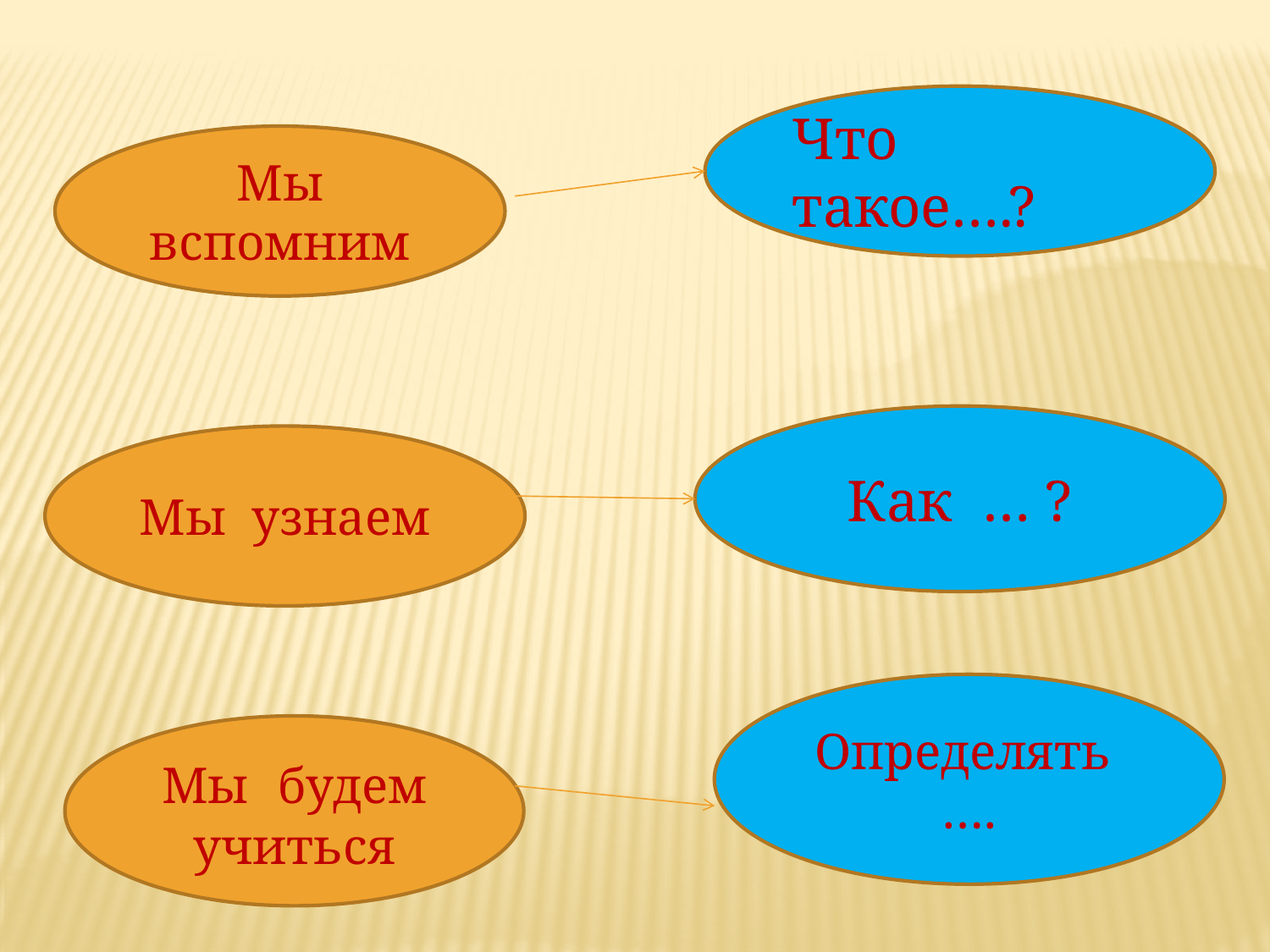

Что такое….?
Мы вспомним
Как  … ?
Мы  узнаем
Определять  ….
Мы  будем учиться